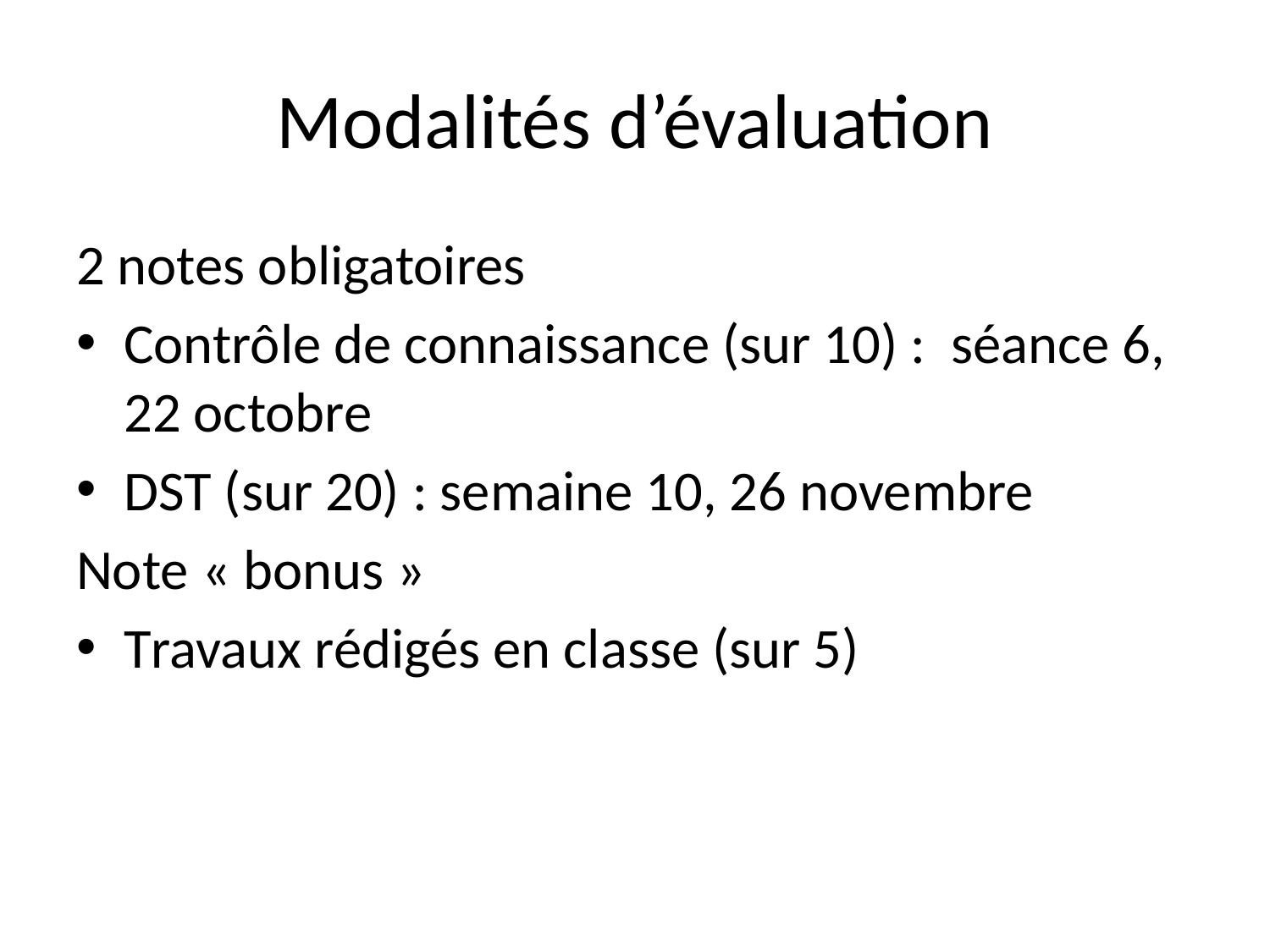

# Modalités d’évaluation
2 notes obligatoires
Contrôle de connaissance (sur 10) :  séance 6, 22 octobre
DST (sur 20) : semaine 10, 26 novembre
Note « bonus »
Travaux rédigés en classe (sur 5)